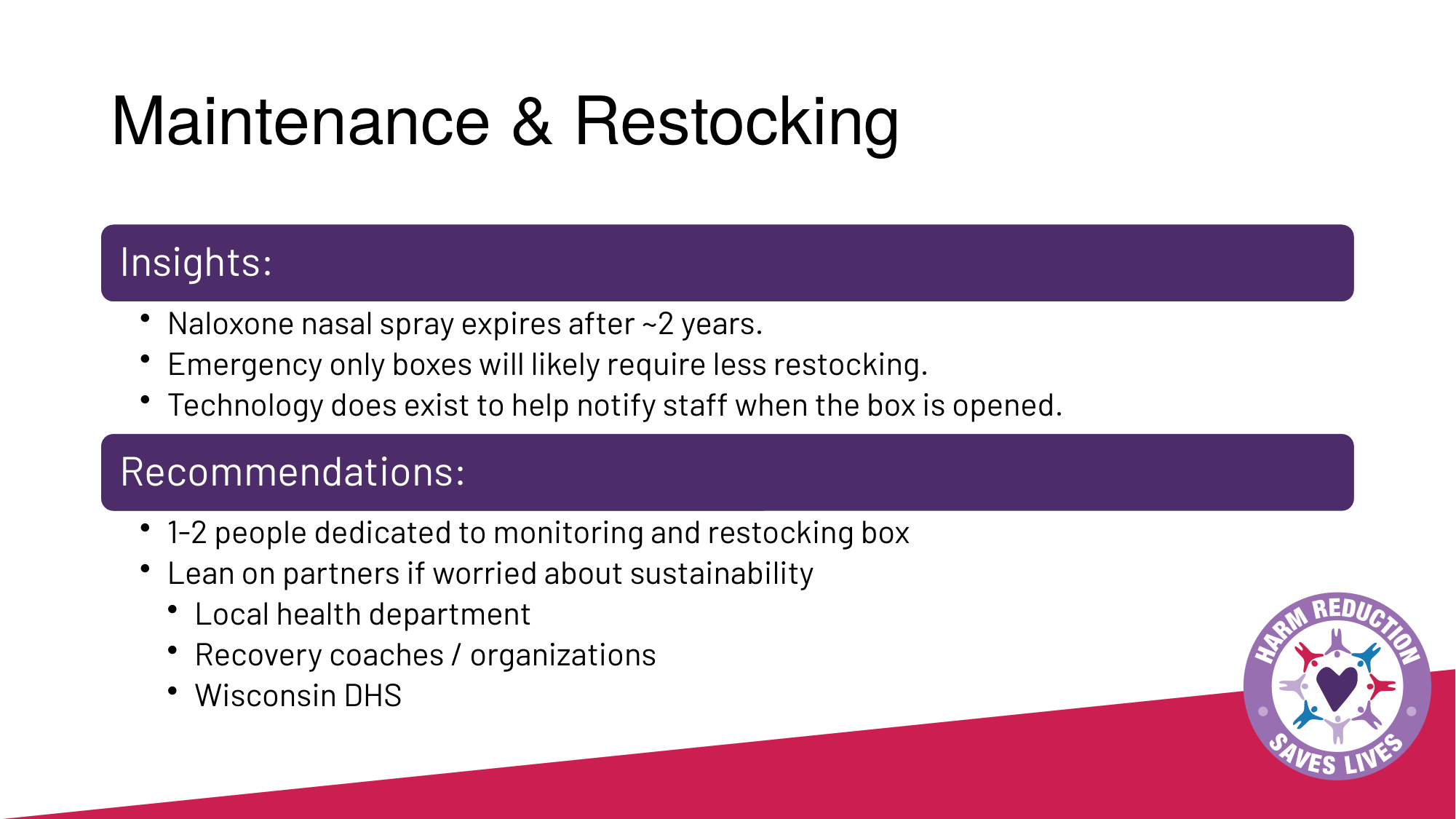

# Maintenance & Restocking
Insights:
Naloxone nasal spray expires after ~2 years.
Emergency only boxes will likely require less restocking.
Technology does exist to help notify staff when the box is opened.
Recommendations:
1-2 people dedicated to monitoring and restocking box
Lean on partners if worried about sustainability
Local health department
Recovery coaches / organizations
Wisconsin DHS